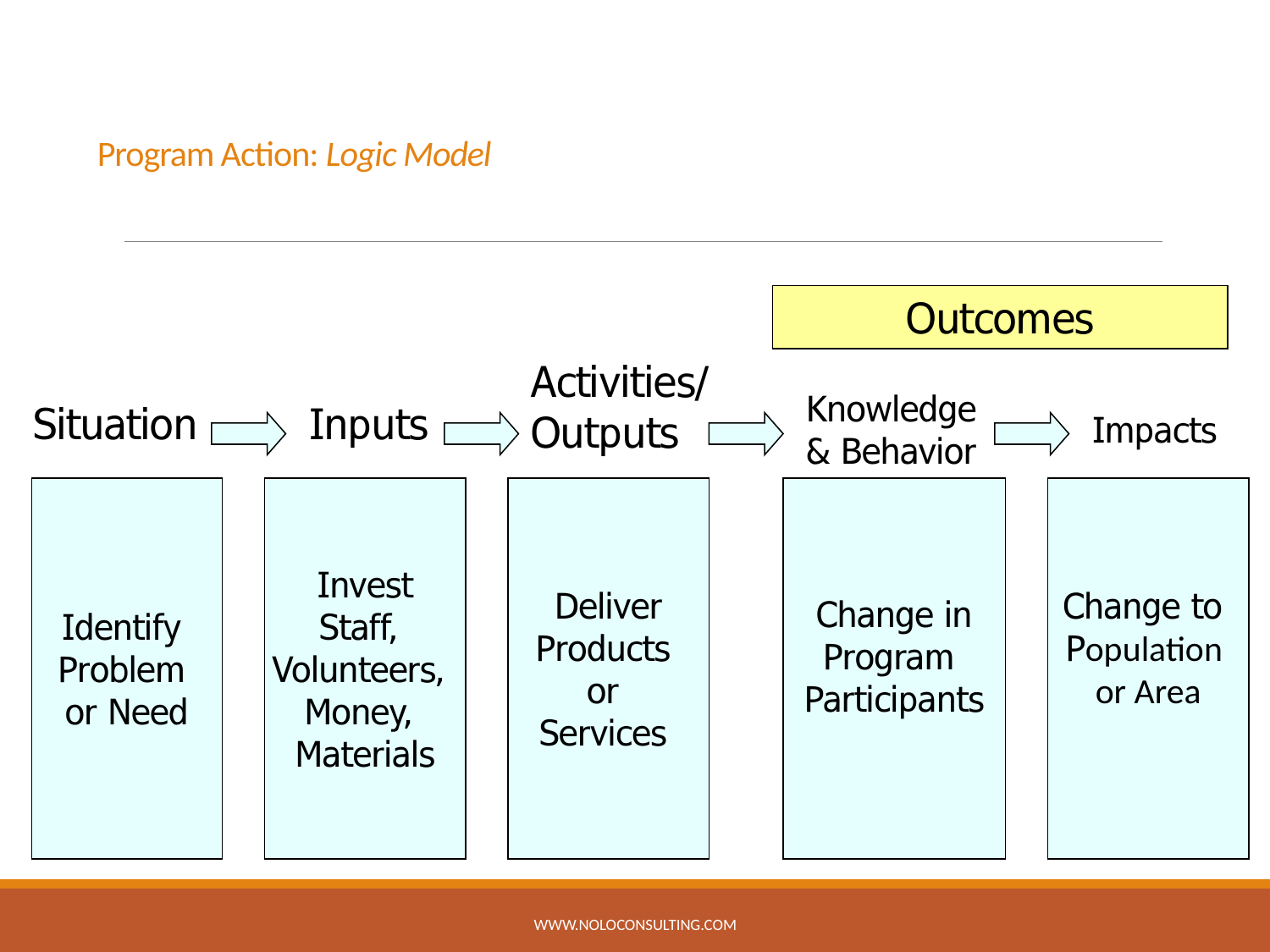

# Program Action: Logic Model
Outcomes
Activities/ Outputs
Knowledge & Behavior
Situation
Inputs
Impacts

Identify
Problem
or Need
Invest
Staff,
Volunteers,
Money,
Materials

Deliver
Products
or
Services

Change in
Program
Participants

Change to
Population
or Area

www.noloconsulting.com